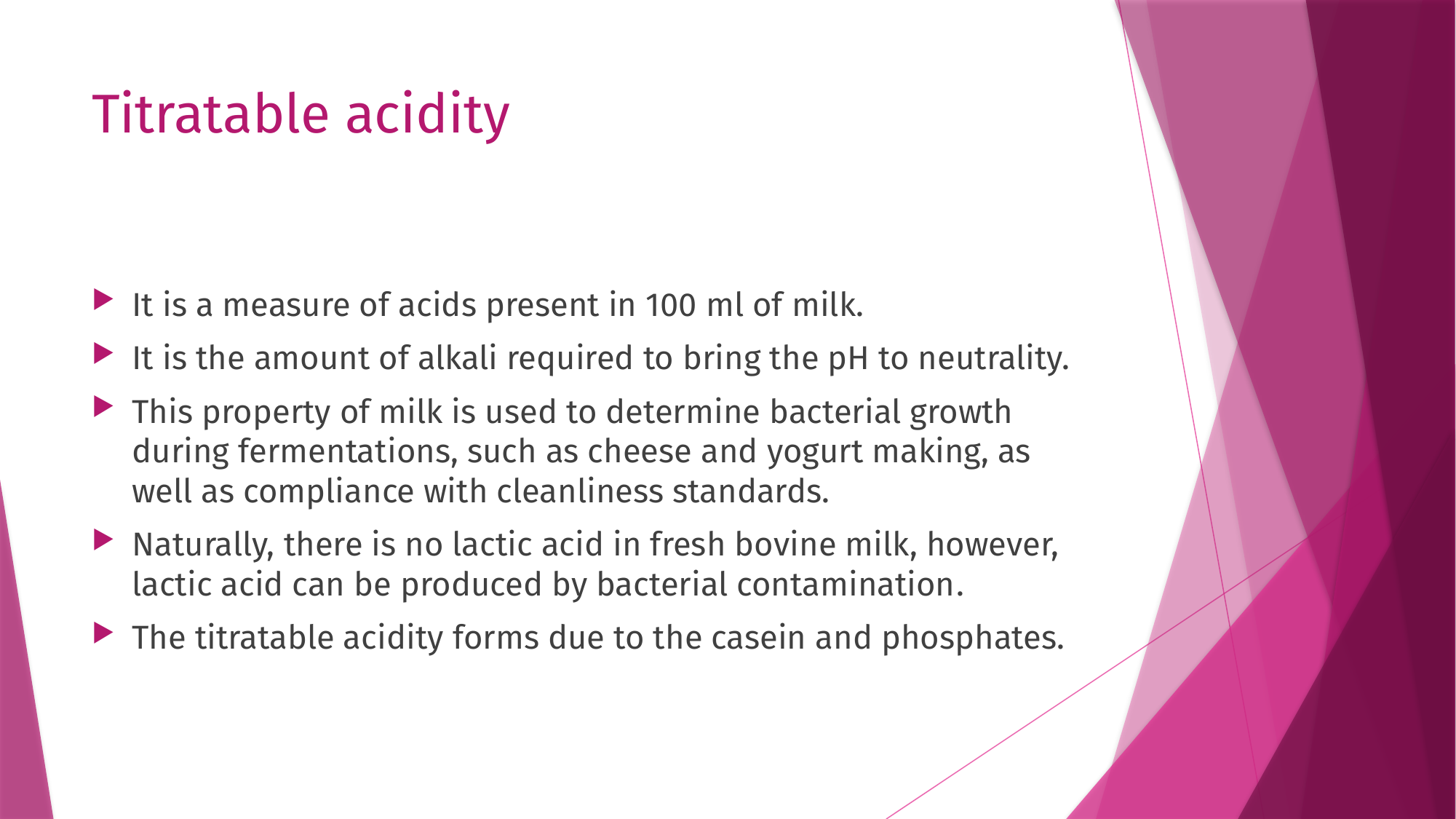

# Titratable acidity
It is a measure of acids present in 100 ml of milk.
It is the amount of alkali required to bring the pH to neutrality.
This property of milk is used to determine bacterial growth during fermentations, such as cheese and yogurt making, as well as compliance with cleanliness standards.
Naturally, there is no lactic acid in fresh bovine milk, however, lactic acid can be produced by bacterial contamination.
The titratable acidity forms due to the casein and phosphates.